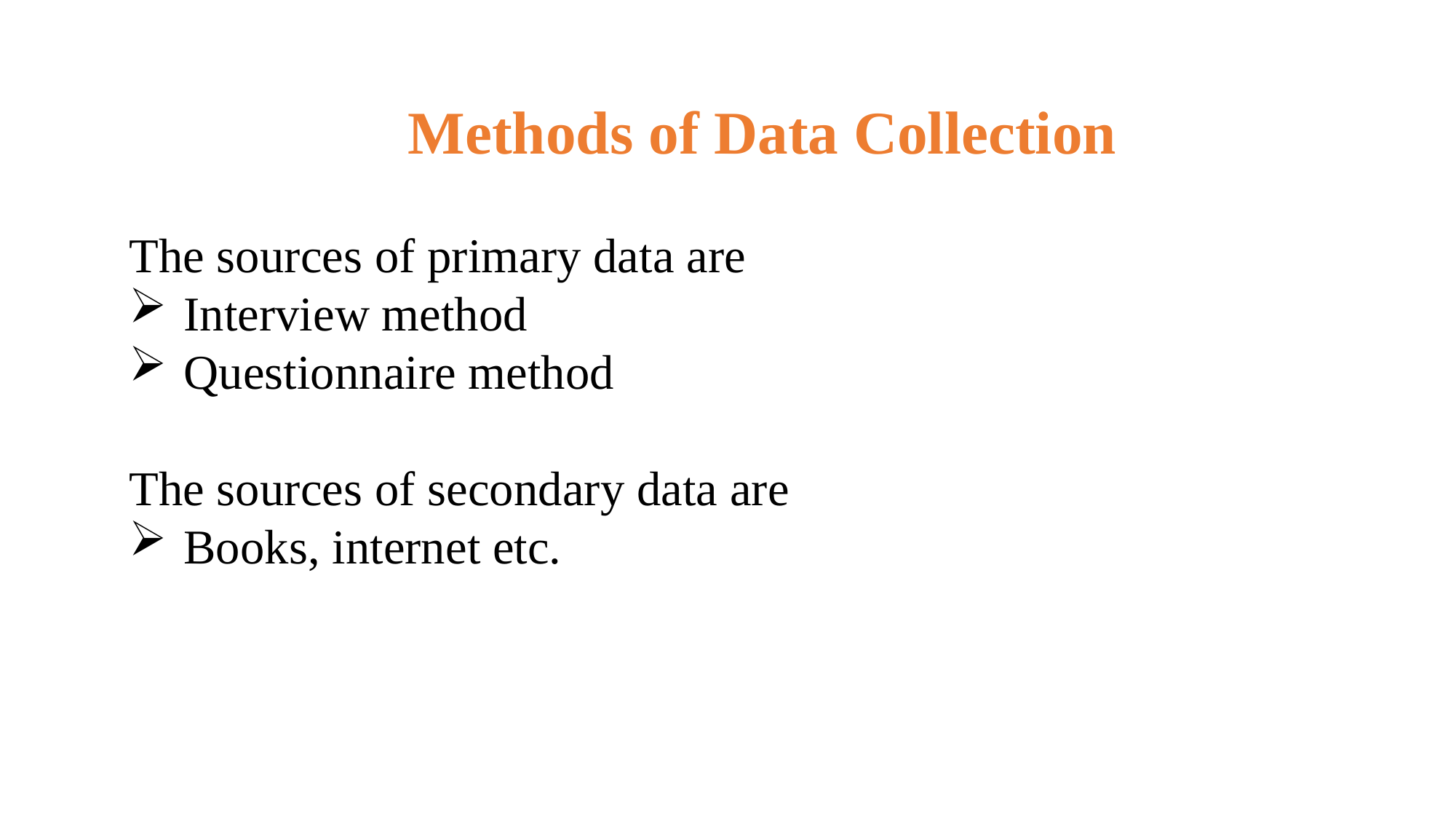

Methods of Data Collection

The sources of primary data are
Interview method
Questionnaire method

The sources of secondary data are
Books, internet etc.